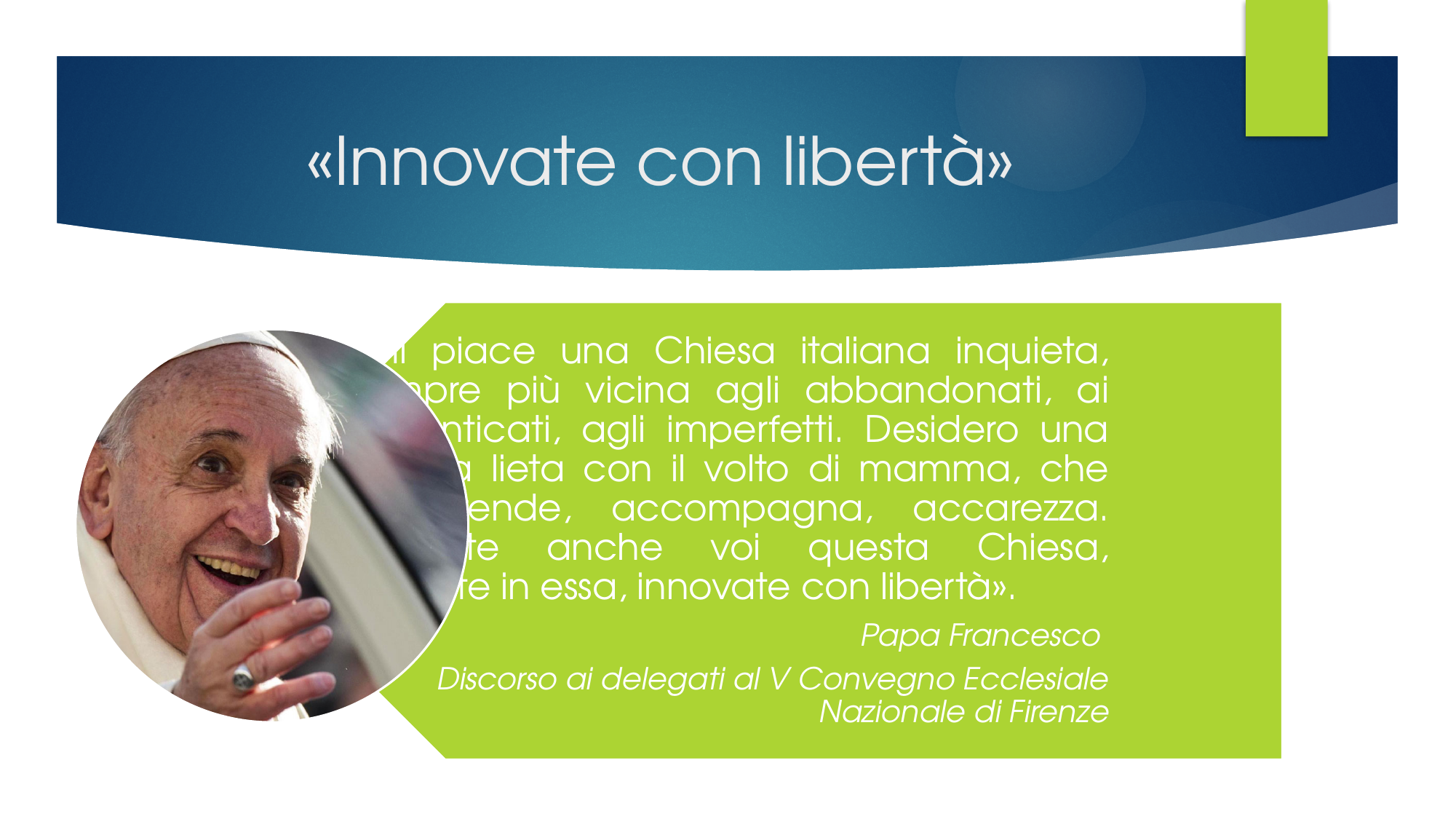

# «Innovate con libertà»
«Mi piace una Chiesa italiana inquieta, sempre più vicina agli abbandonati, ai dimenticati, agli imperfetti. Desidero una Chiesa lieta con il volto di mamma, che comprende, accompagna, accarezza. Sognate anche voi questa Chiesa, credete in essa, innovate con libertà».
Papa Francesco
Discorso ai delegati al V Convegno Ecclesiale Nazionale di Firenze